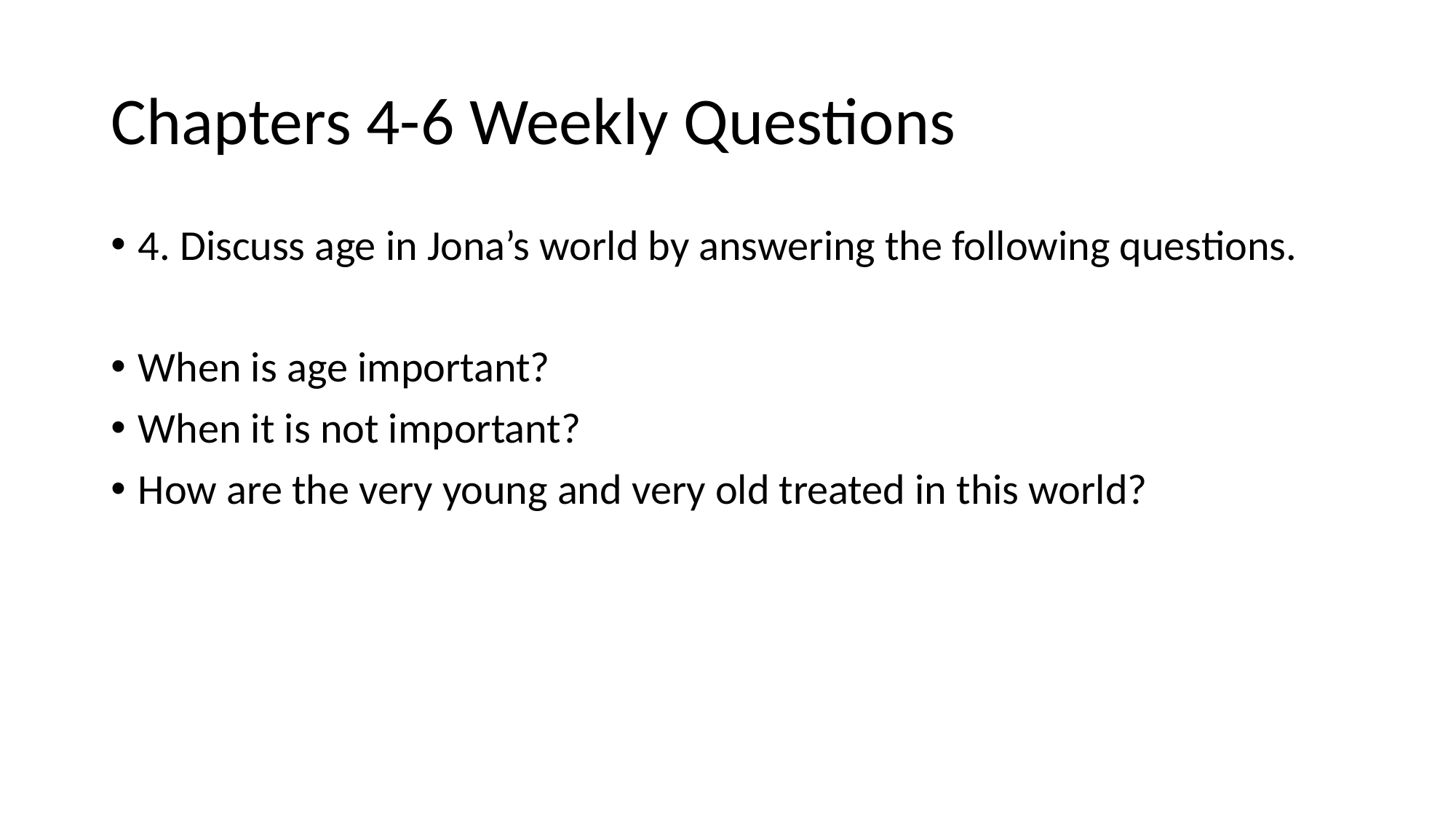

# Chapters 4-6 Weekly Questions
4. Discuss age in Jona’s world by answering the following questions.

When is age important?
When it is not important?
How are the very young and very old treated in this world?